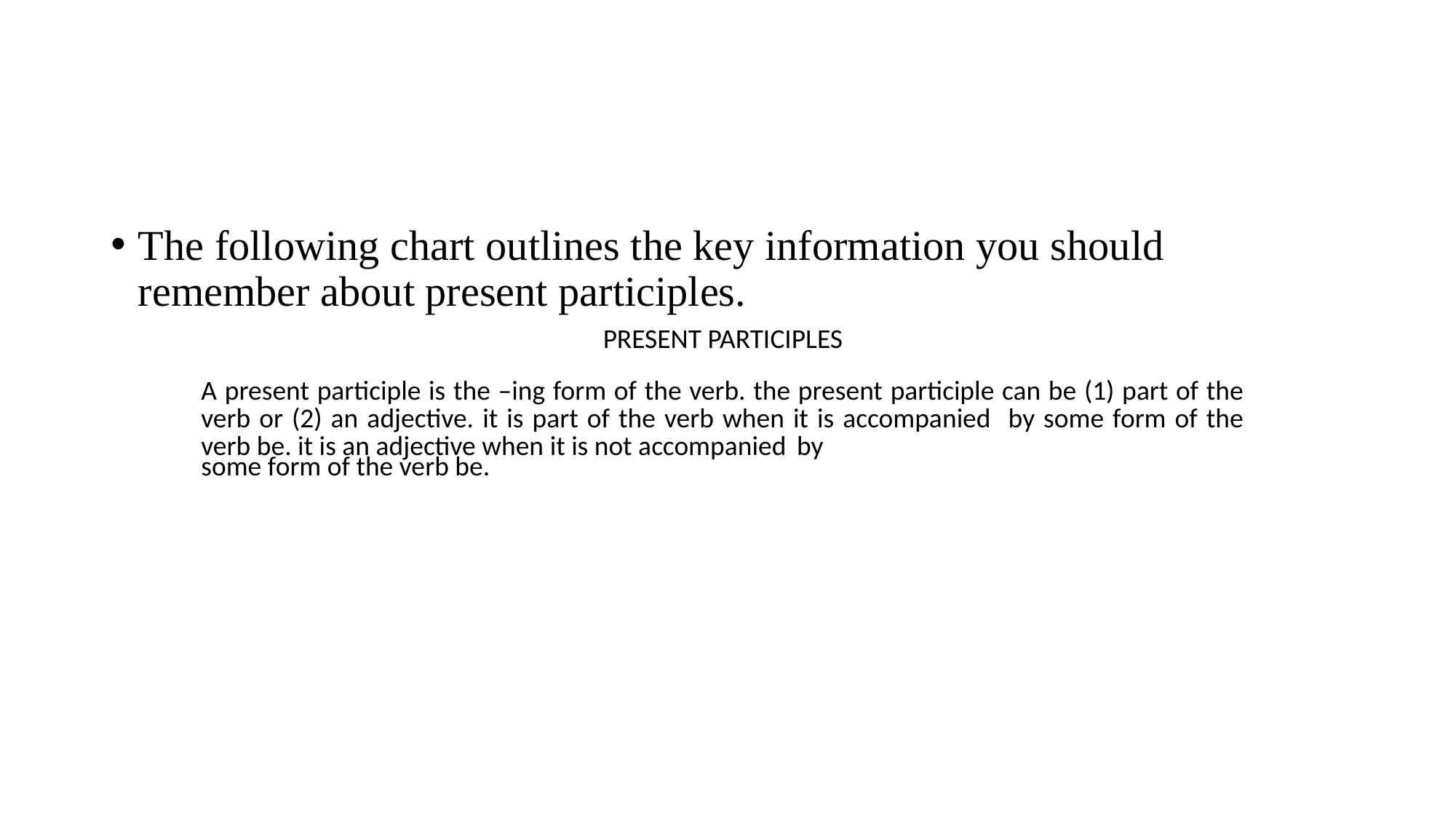

#
The following chart outlines the key information you should remember about present participles.

| PRESENT PARTICIPLES |
| --- |
| A present participle is the –ing form of the verb. the present participle can be (1) part of the verb or (2) an adjective. it is part of the verb when it is accompanied by some form of the verb be. it is an adjective when it is not accompanied by some form of the verb be. |